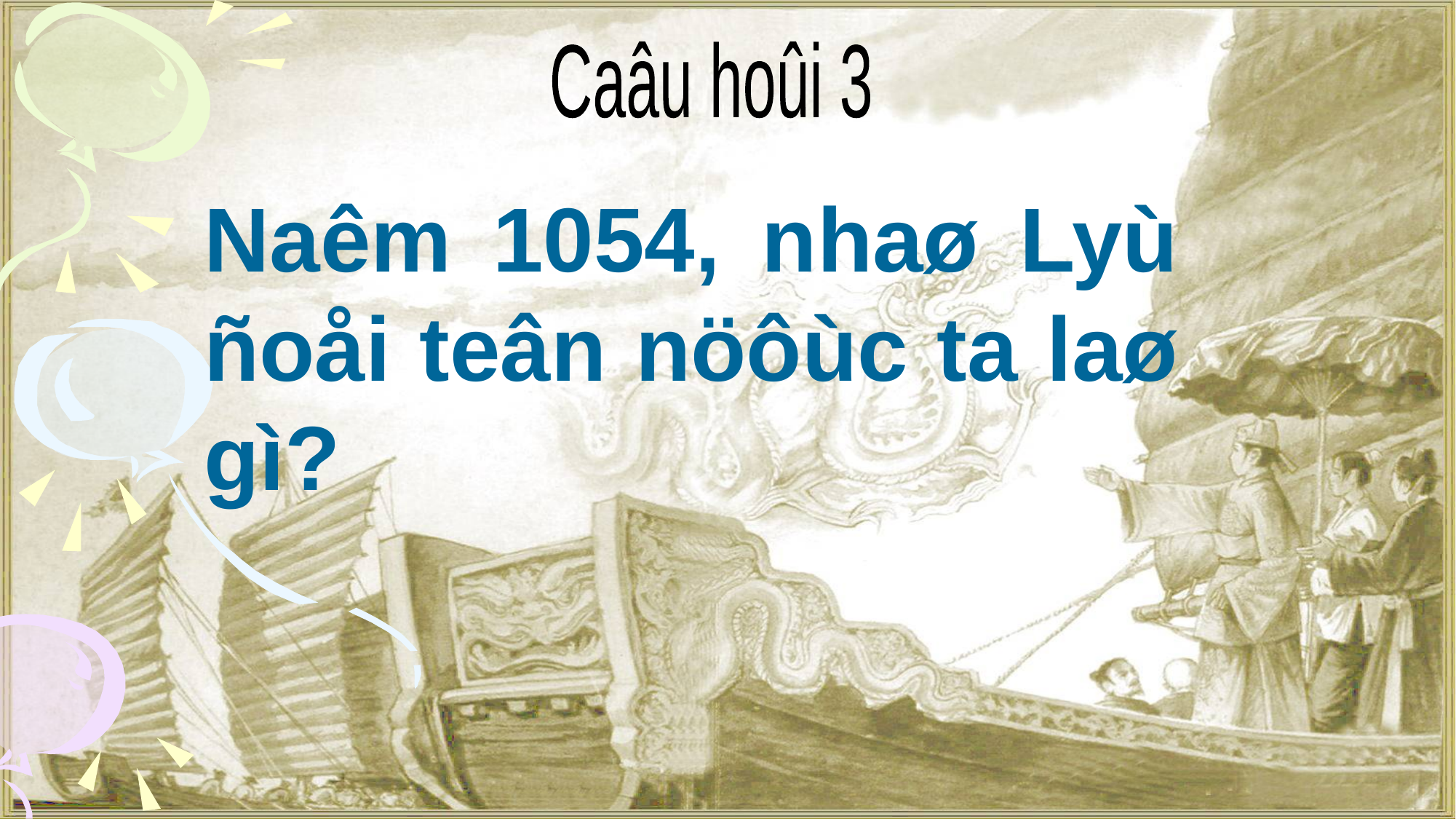

Caâu hoûi 3
Naêm 1054, nhaø Lyù ñoåi teân nöôùc ta laø gì?